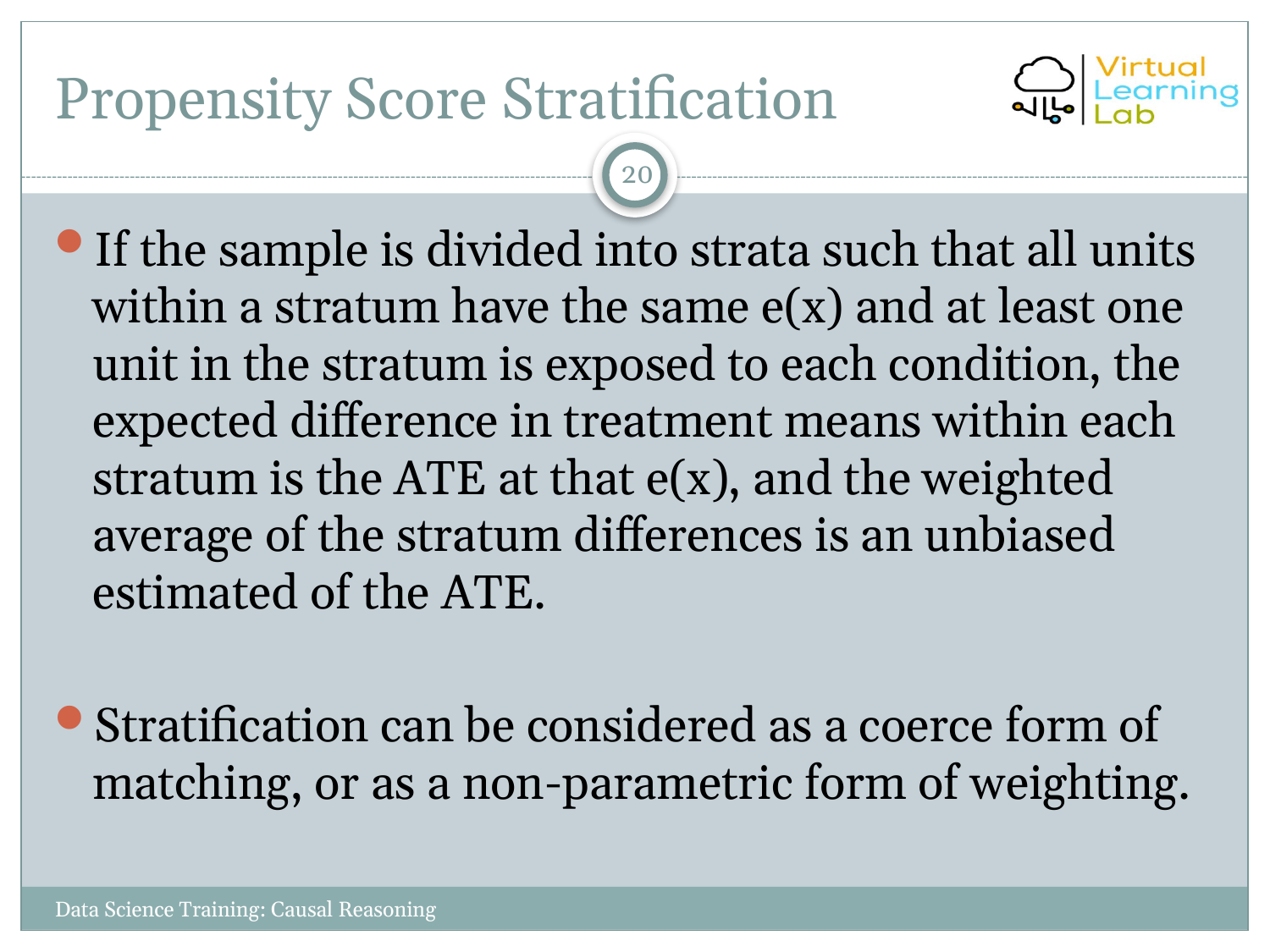

# Propensity Score Stratification
20
If the sample is divided into strata such that all units within a stratum have the same e(x) and at least one unit in the stratum is exposed to each condition, the expected difference in treatment means within each stratum is the ATE at that e(x), and the weighted average of the stratum differences is an unbiased estimated of the ATE.

Stratification can be considered as a coerce form of matching, or as a non-parametric form of weighting.

Data Science Training: Causal Reasoning